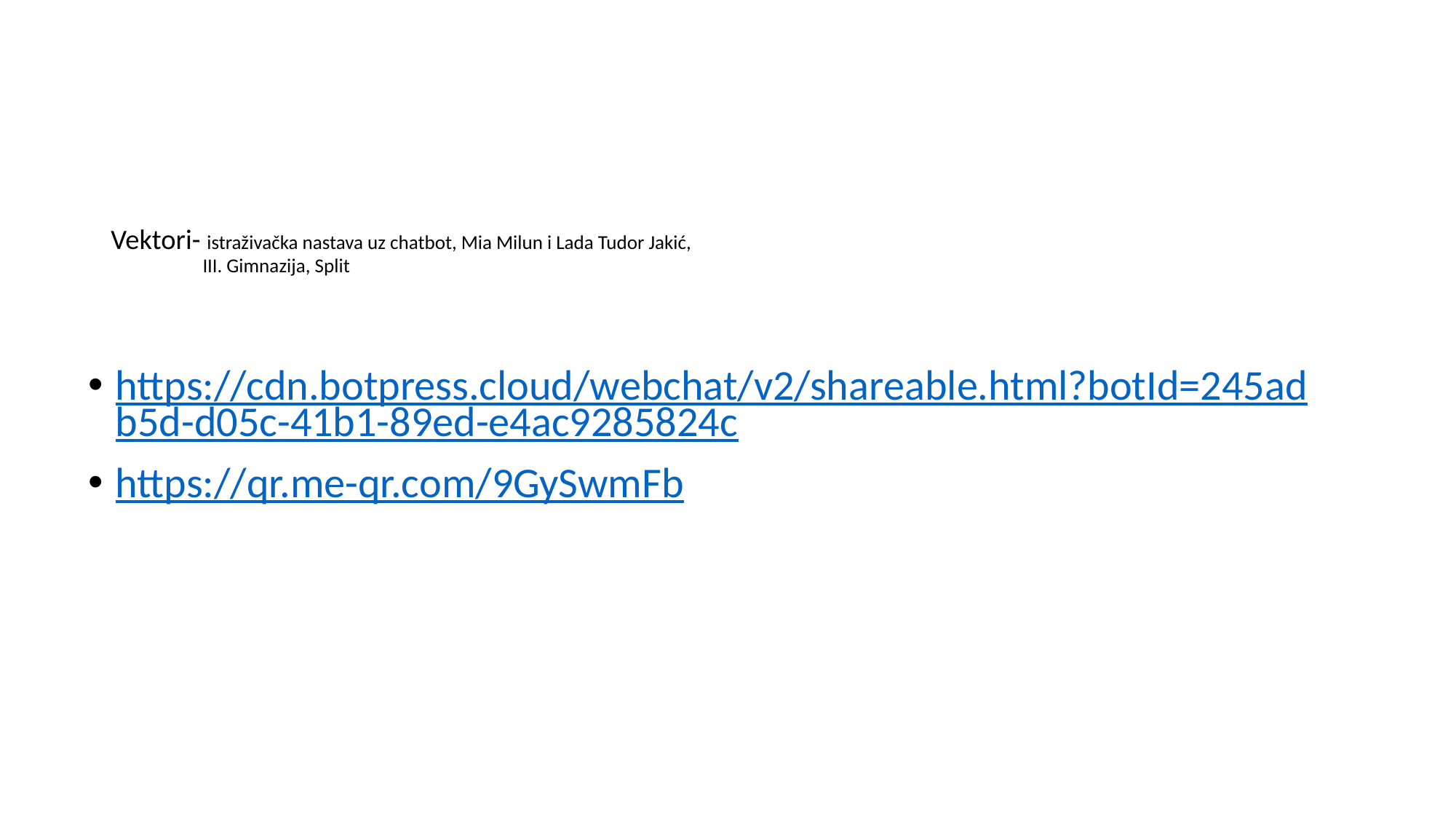

# Vektori- istraživačka nastava uz chatbot, Mia Milun i Lada Tudor Jakić, III. Gimnazija, Split
https://cdn.botpress.cloud/webchat/v2/shareable.html?botId=245adb5d-d05c-41b1-89ed-e4ac9285824c
https://qr.me-qr.com/9GySwmFb